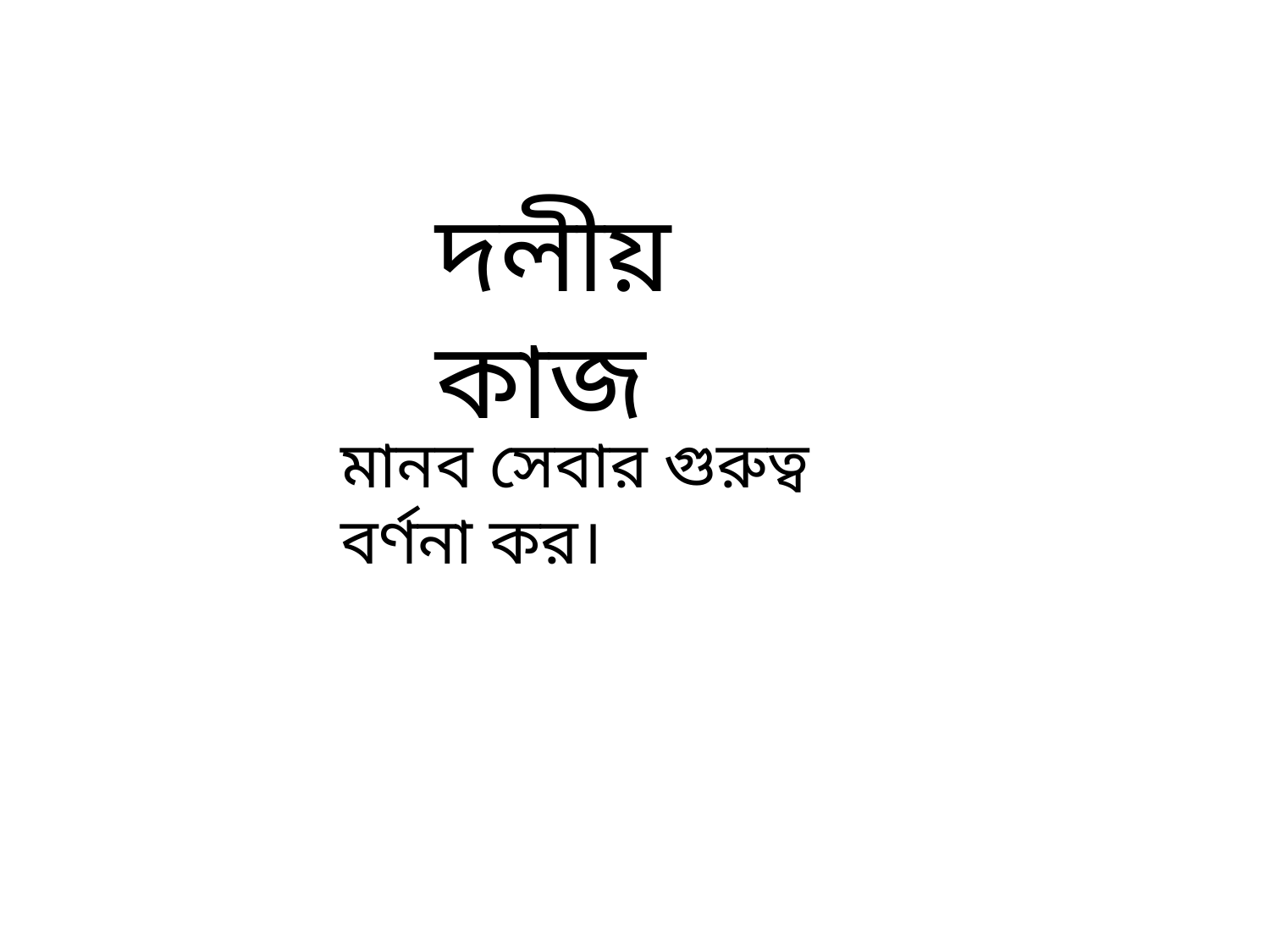

দলীয় কাজ
মানব সেবার গুরুত্ব বর্ণনা কর।